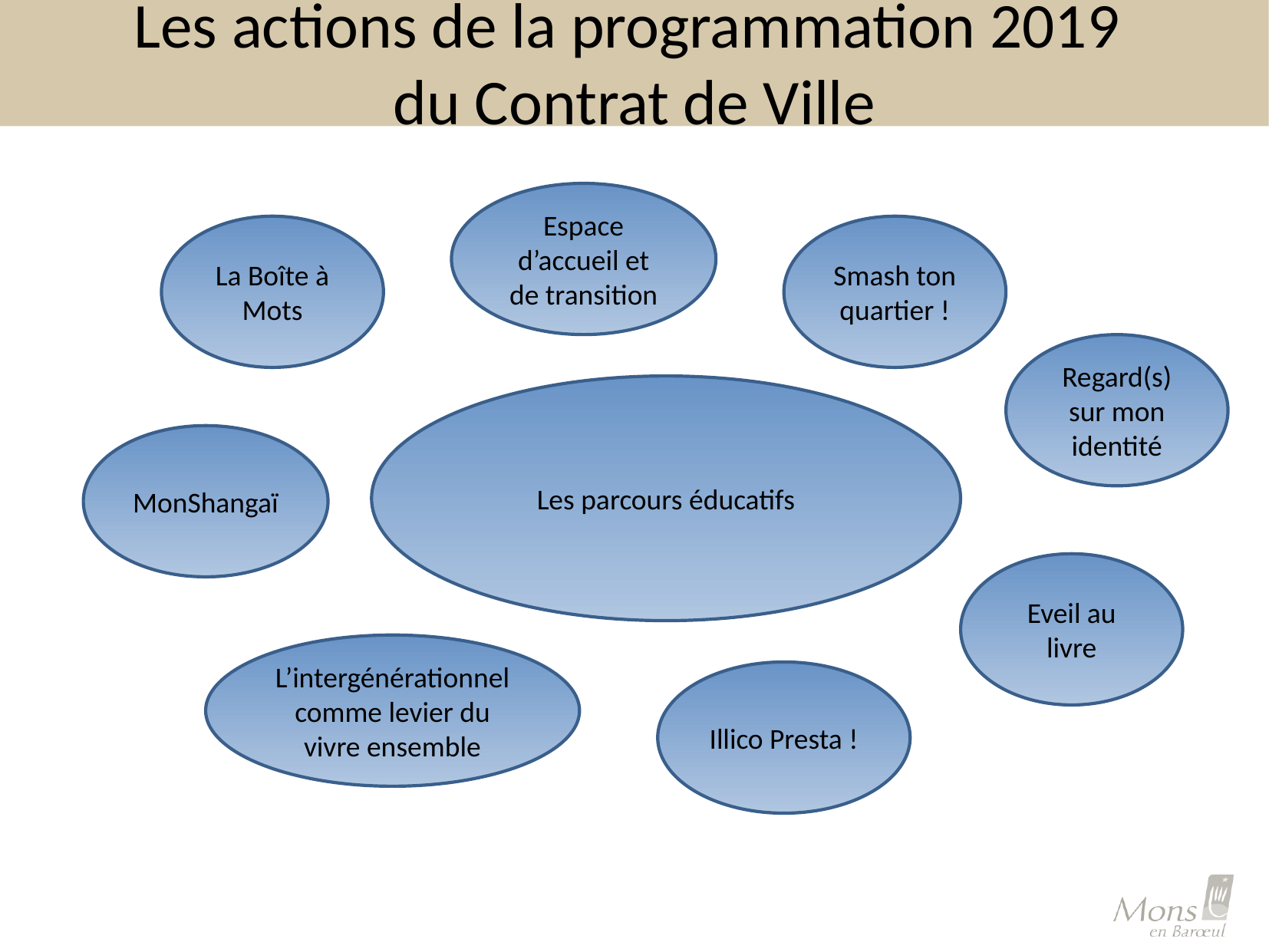

# Les actions de la programmation 2019 du Contrat de Ville
Espace d’accueil et de transition
La Boîte à Mots
Smash ton quartier !
Regard(s) sur mon identité
Les parcours éducatifs
MonShangaï
Eveil au livre
L’intergénérationnel comme levier du vivre ensemble
Illico Presta !